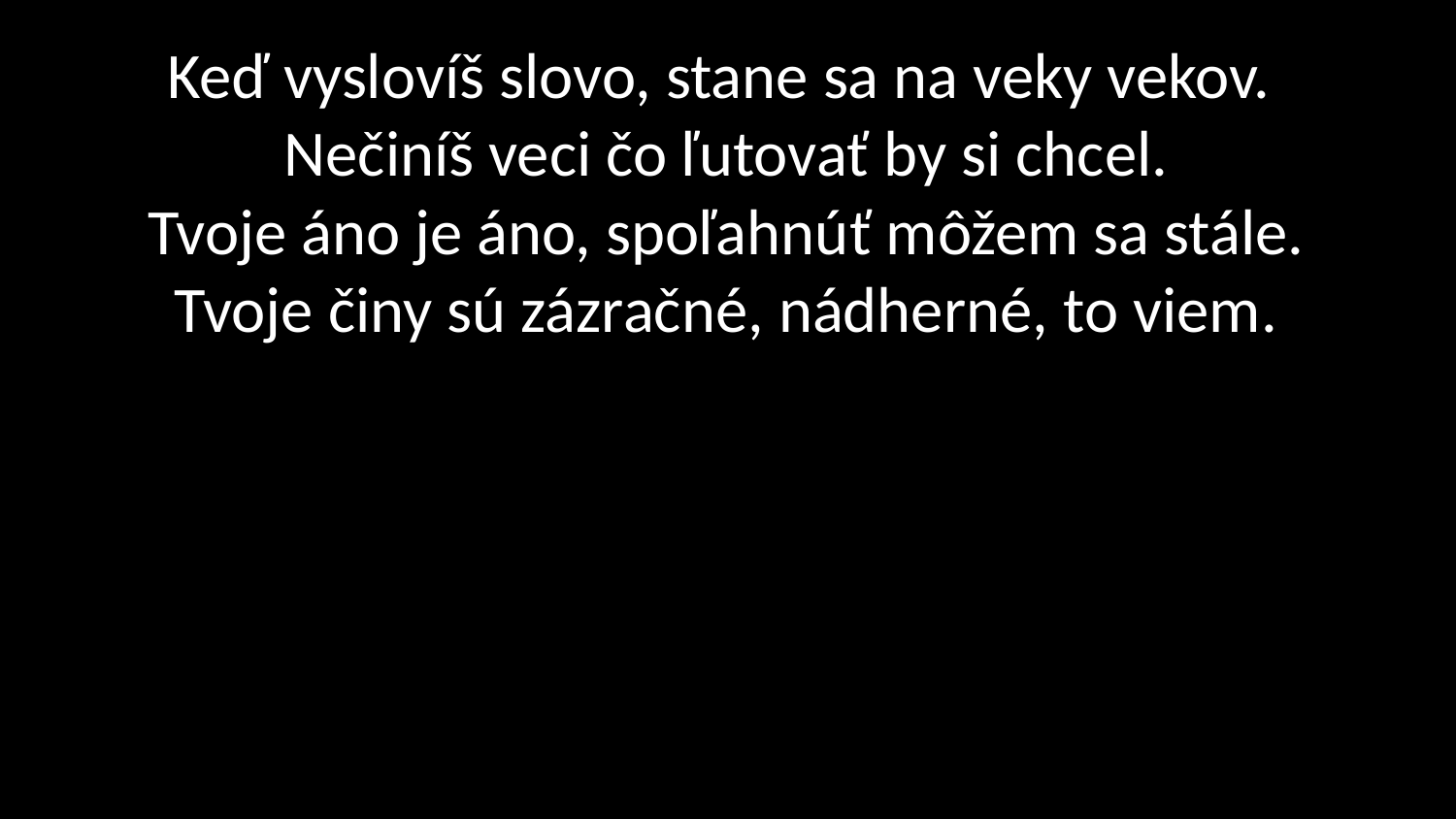

# Keď vyslovíš slovo, stane sa na veky vekov. Nečiníš veci čo ľutovať by si chcel. Tvoje áno je áno, spoľahnúť môžem sa stále. Tvoje činy sú zázračné, nádherné, to viem.